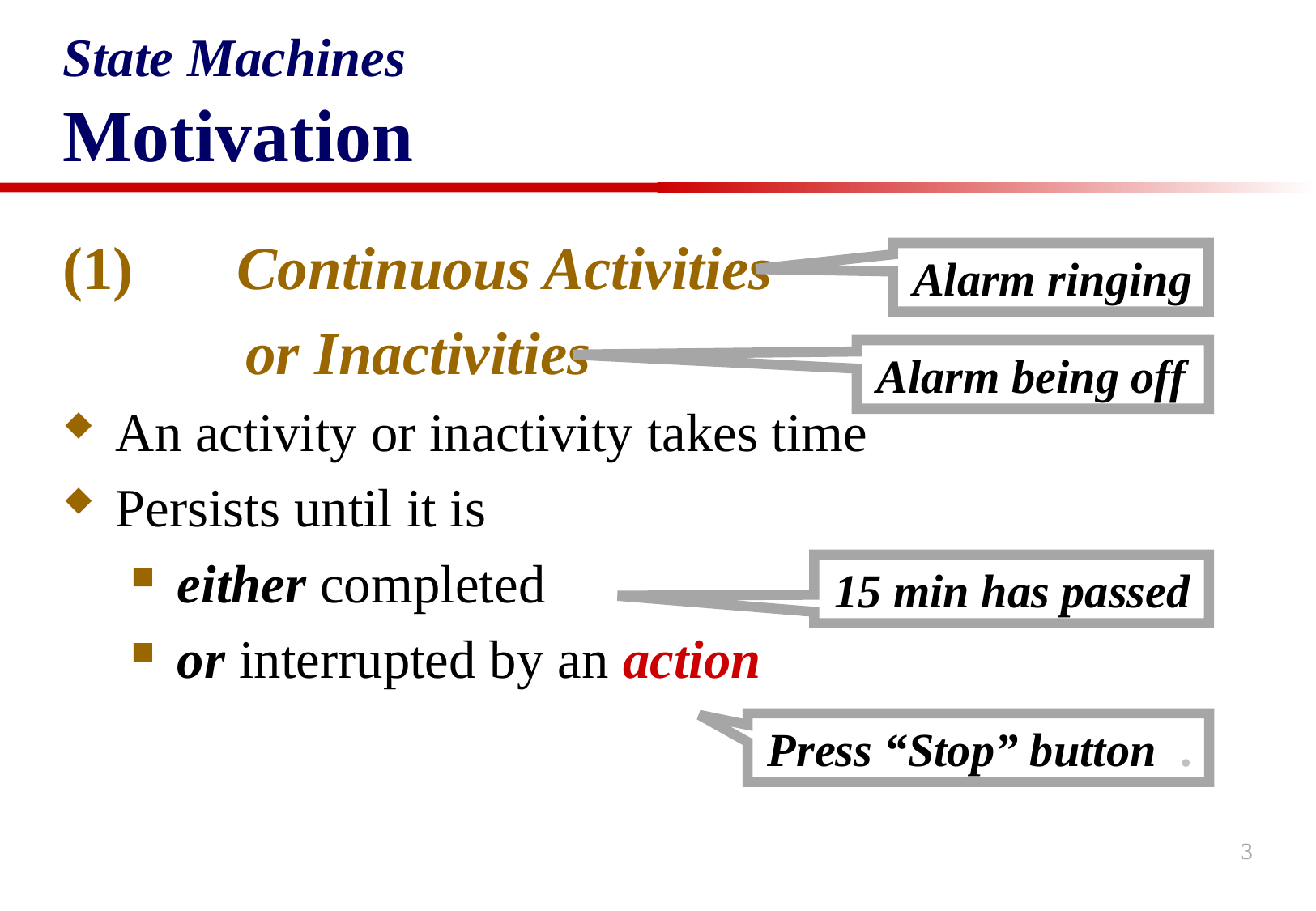

# State Machines Motivation
(1)	Continuous Activities
		or Inactivities
An activity or inactivity takes time
Persists until it is
either completed
or interrupted by an action
Alarm ringing
Alarm being off
15 min has passed
Press “Stop” button  .
3